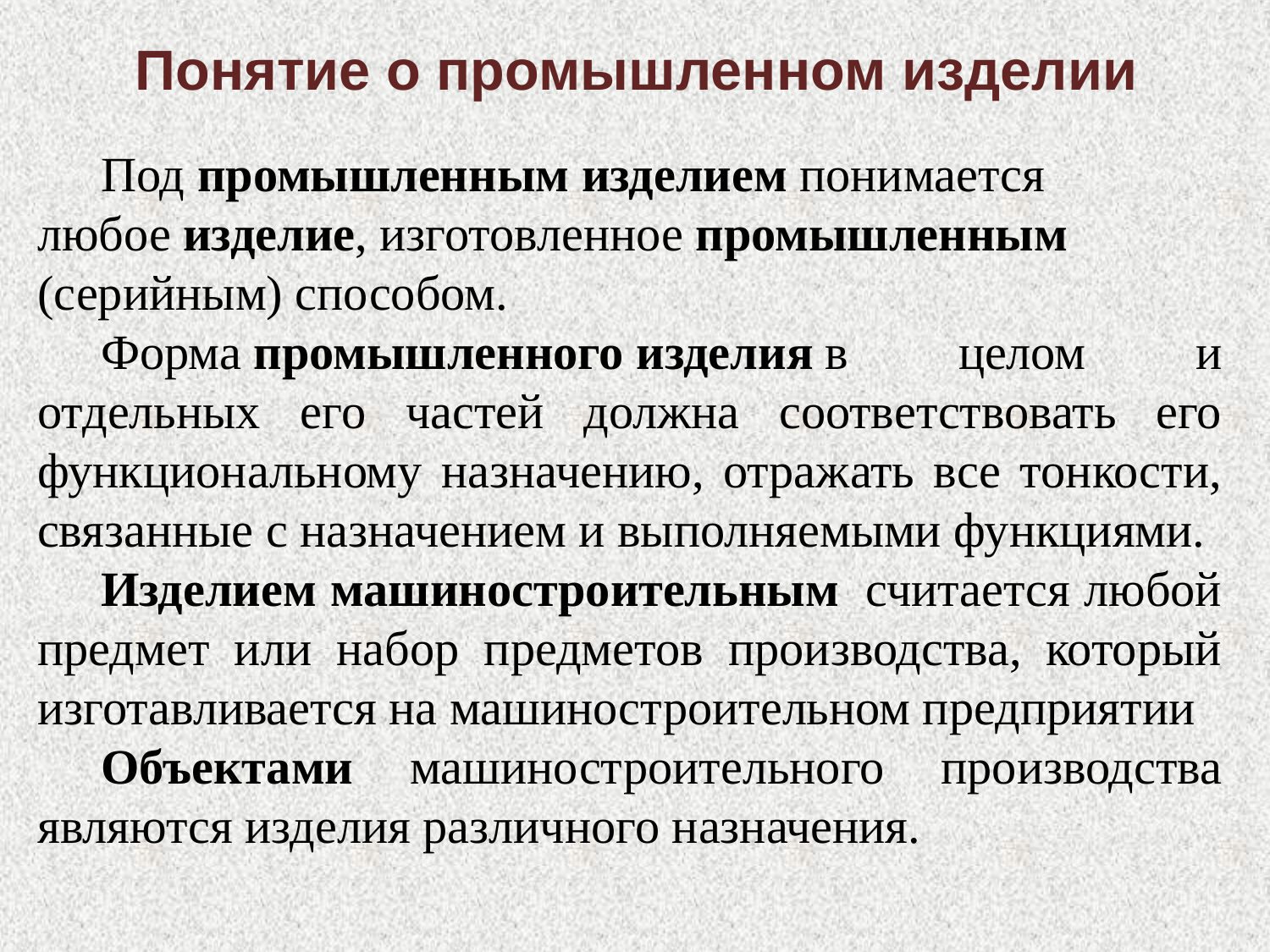

# Понятие о промышленном изделии
Под промышленным изделием понимается любое изделие, изготовленное промышленным
(серийным) способом.
Форма промышленного изделия в целом и отдельных его частей должна соответствовать его функциональному назначению, отражать все тонкости, связанные с назначением и выполняемыми функциями.
Изделием машиностроительным  считается любой предмет или набор предметов производства, который изготавливается на машиностроительном предприятии
Объектами машиностроительного производства являются изделия различного назначения.